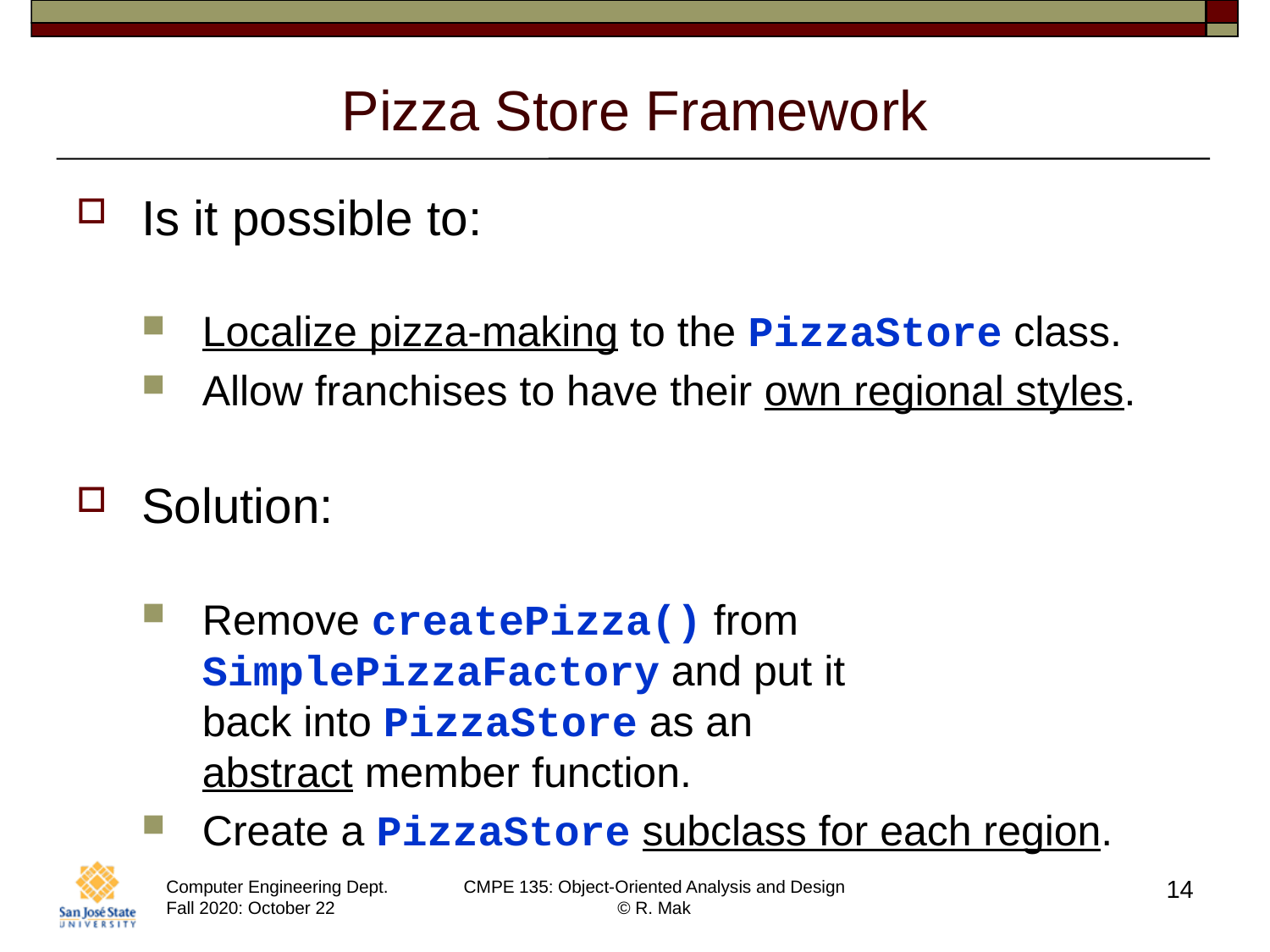

# Pizza Store Framework
Is it possible to:

Localize pizza-making to the PizzaStore class.
Allow franchises to have their own regional styles.

Solution:

Remove createPizza() from SimplePizzaFactory and put it
back into PizzaStore as an
abstract member function.
Create a PizzaStore subclass for each region.
14